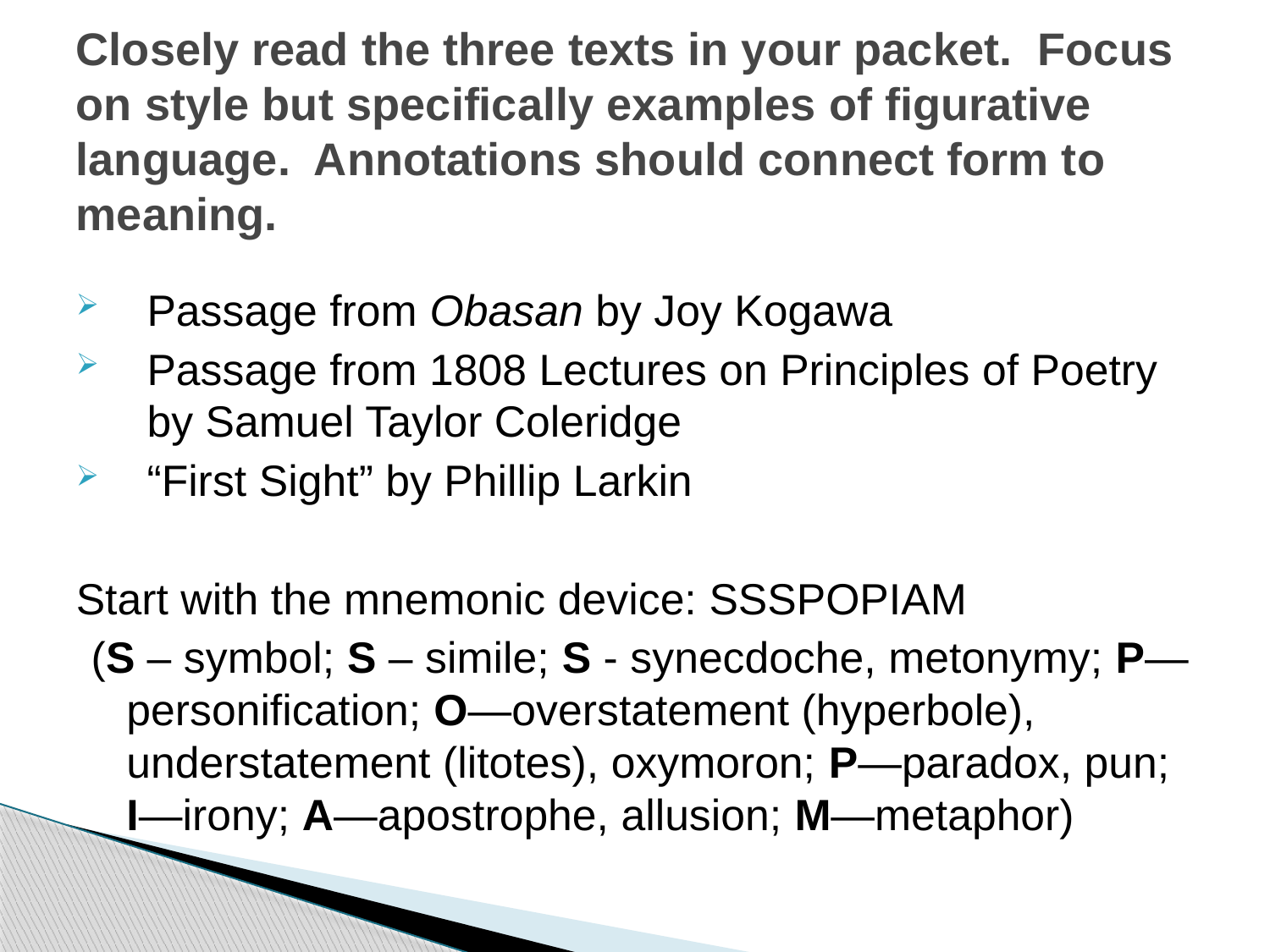

# Closely read the three texts in your packet.  Focus on style but specifically examples of figurative language.  Annotations should connect form to meaning.
Passage from Obasan by Joy Kogawa
Passage from 1808 Lectures on Principles of Poetry by Samuel Taylor Coleridge
“First Sight” by Phillip Larkin

Start with the mnemonic device: SSSPOPIAM
(S – symbol; S – simile; S - synecdoche, metonymy; P—personification; O—overstatement (hyperbole), understatement (litotes), oxymoron; P—paradox, pun; I—irony; A—apostrophe, allusion; M—metaphor)